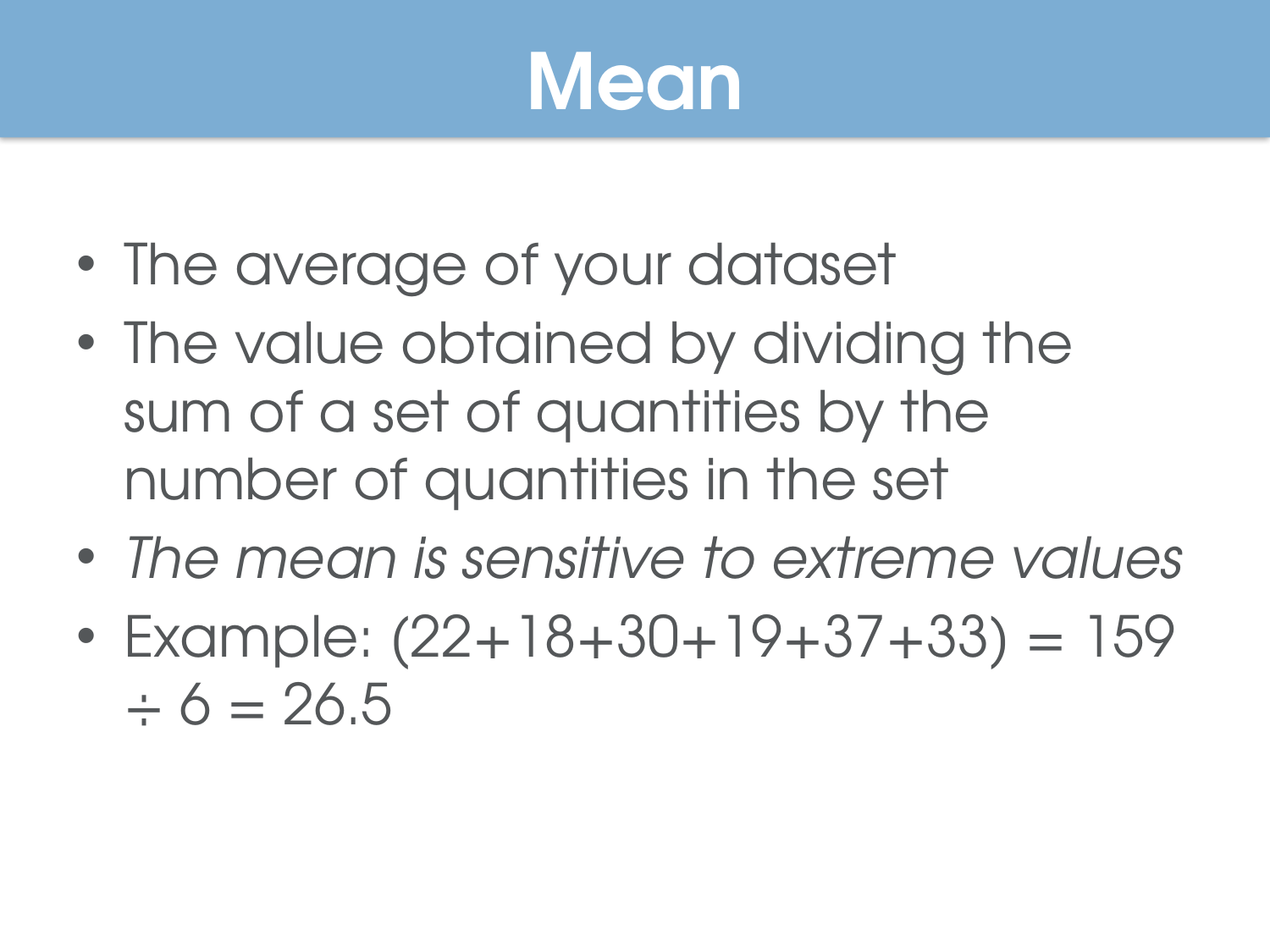

# Mean
The average of your dataset
The value obtained by dividing the sum of a set of quantities by the number of quantities in the set
The mean is sensitive to extreme values
Example: (22+18+30+19+37+33) = 159 ÷ 6 = 26.5